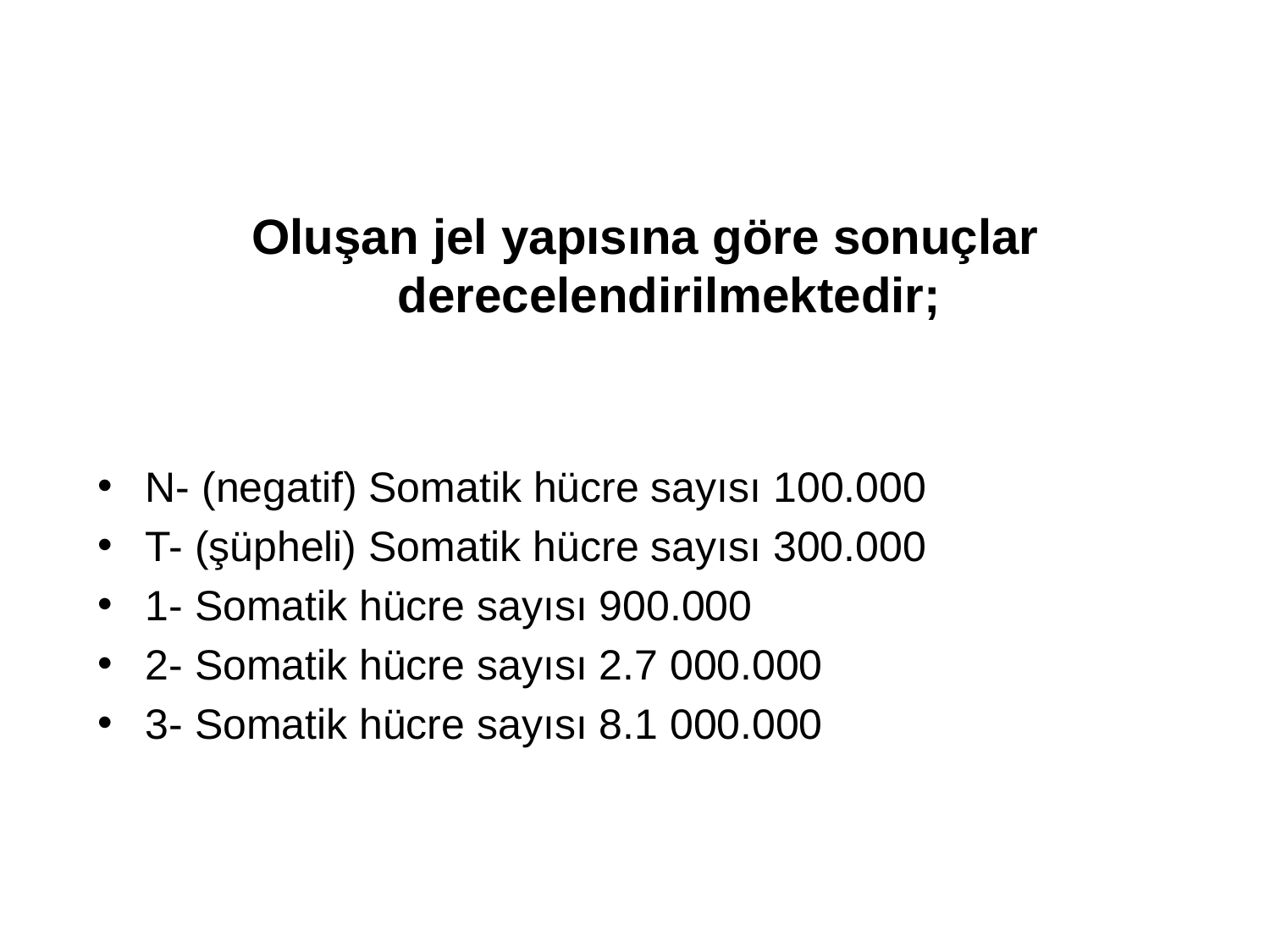

Oluşan jel yapısına göre sonuçlar derecelendirilmektedir;

N- (negatif) Somatik hücre sayısı 100.000
T- (şüpheli) Somatik hücre sayısı 300.000
1- Somatik hücre sayısı 900.000
2- Somatik hücre sayısı 2.7 000.000
3- Somatik hücre sayısı 8.1 000.000